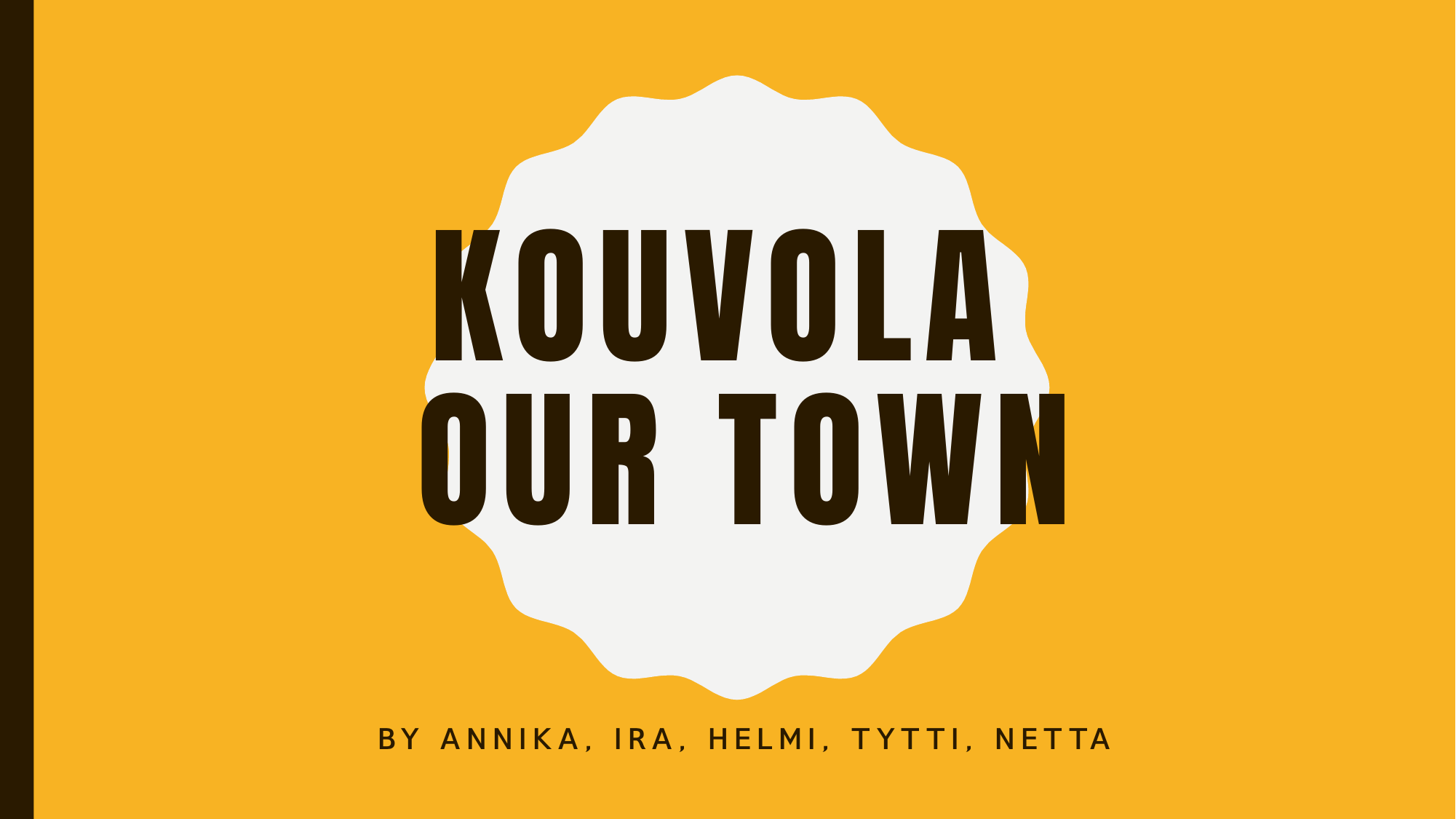

# Kouvola our town
By annika, ira, helmi, tytti, netta